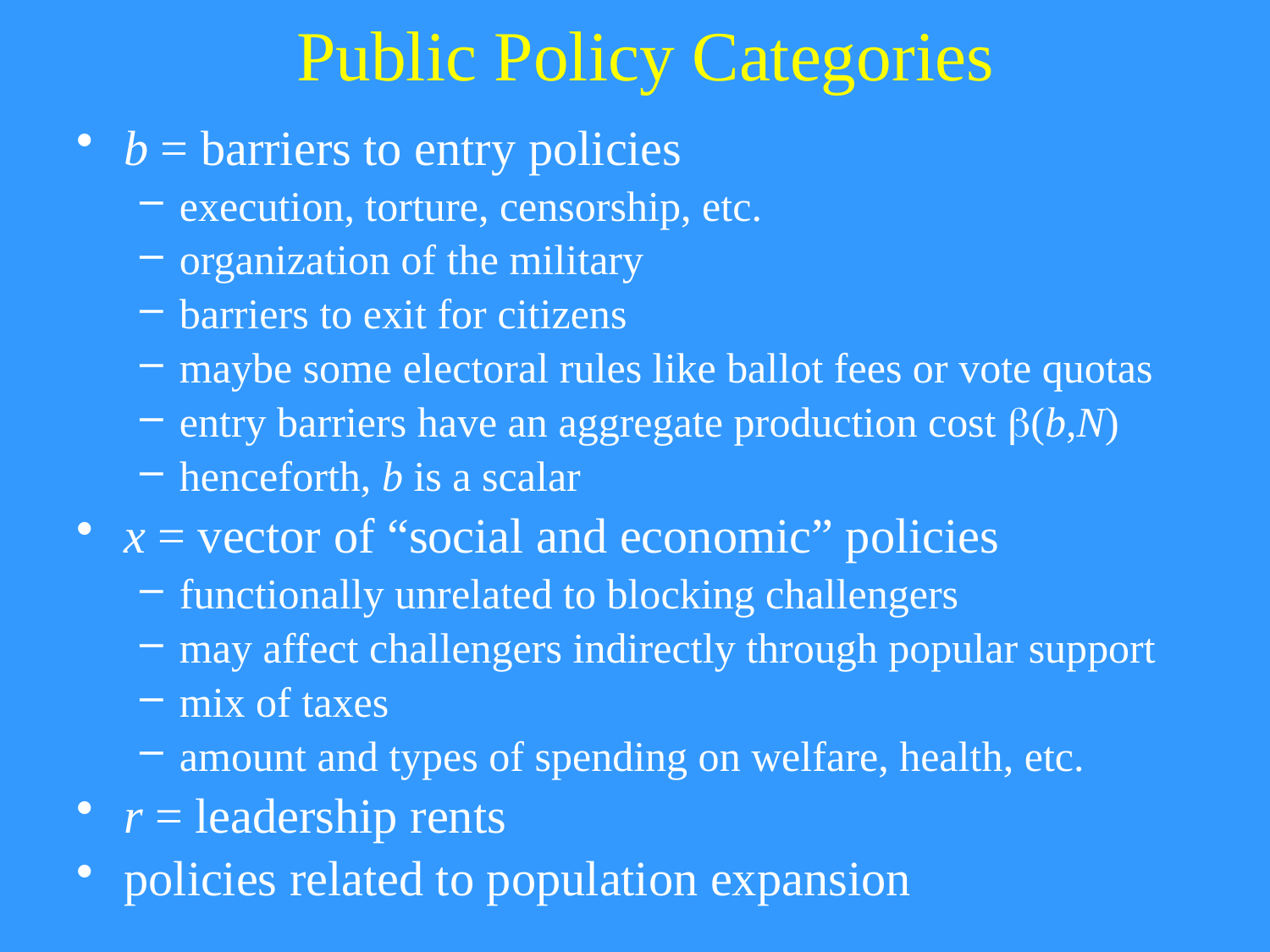

# Public Policy Categories
b = barriers to entry policies
execution, torture, censorship, etc.
organization of the military
barriers to exit for citizens
maybe some electoral rules like ballot fees or vote quotas
entry barriers have an aggregate production cost β(b,N)
henceforth, b is a scalar
x = vector of “social and economic” policies
functionally unrelated to blocking challengers
may affect challengers indirectly through popular support
mix of taxes
amount and types of spending on welfare, health, etc.
r = leadership rents
policies related to population expansion